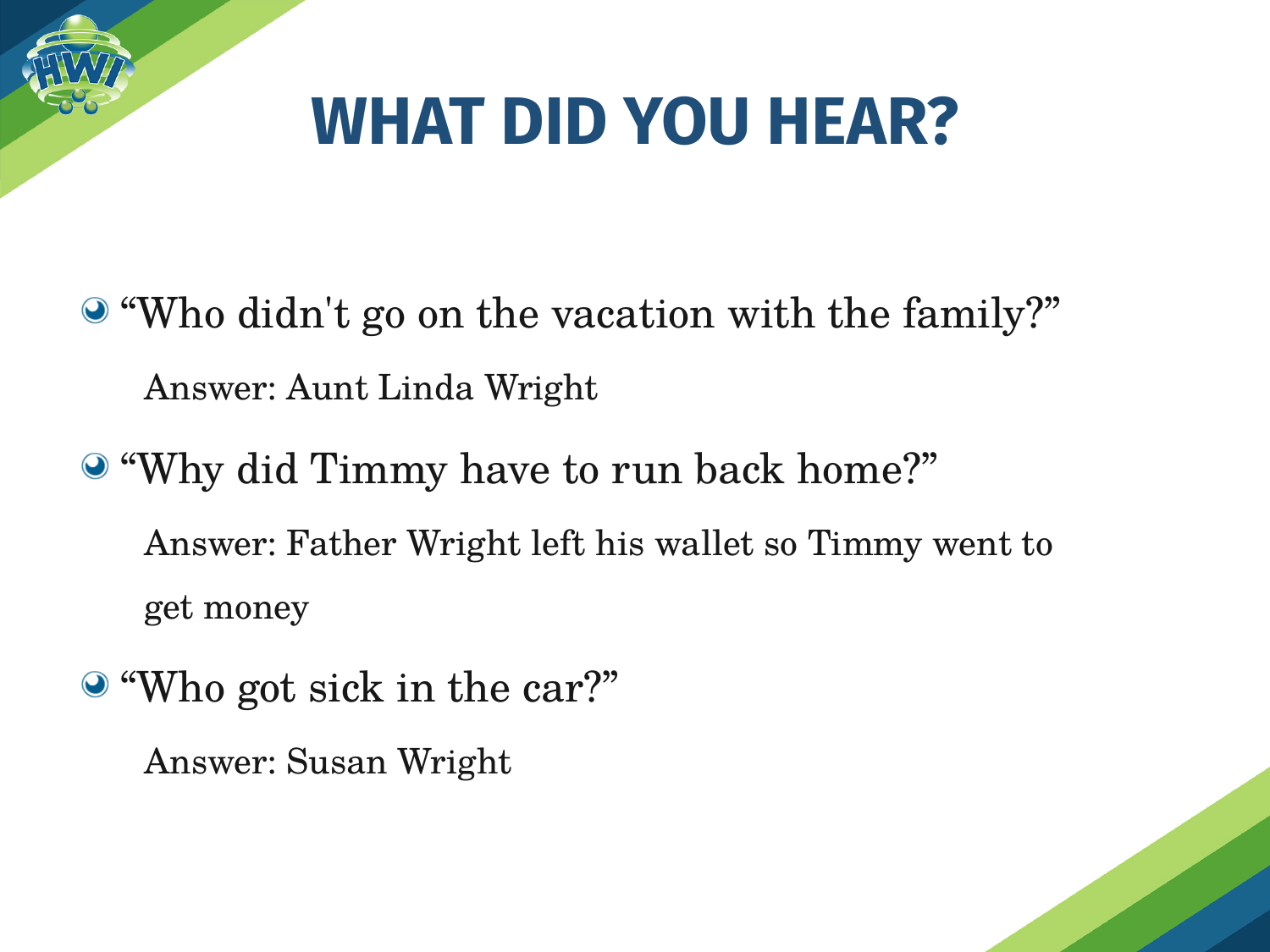

# WHAT DID YOU HEAR?
“Who didn't go on the vacation with the family?”
Answer: Aunt Linda Wright
“Why did Timmy have to run back home?”
Answer: Father Wright left his wallet so Timmy went to get money
“Who got sick in the car?”
Answer: Susan Wright